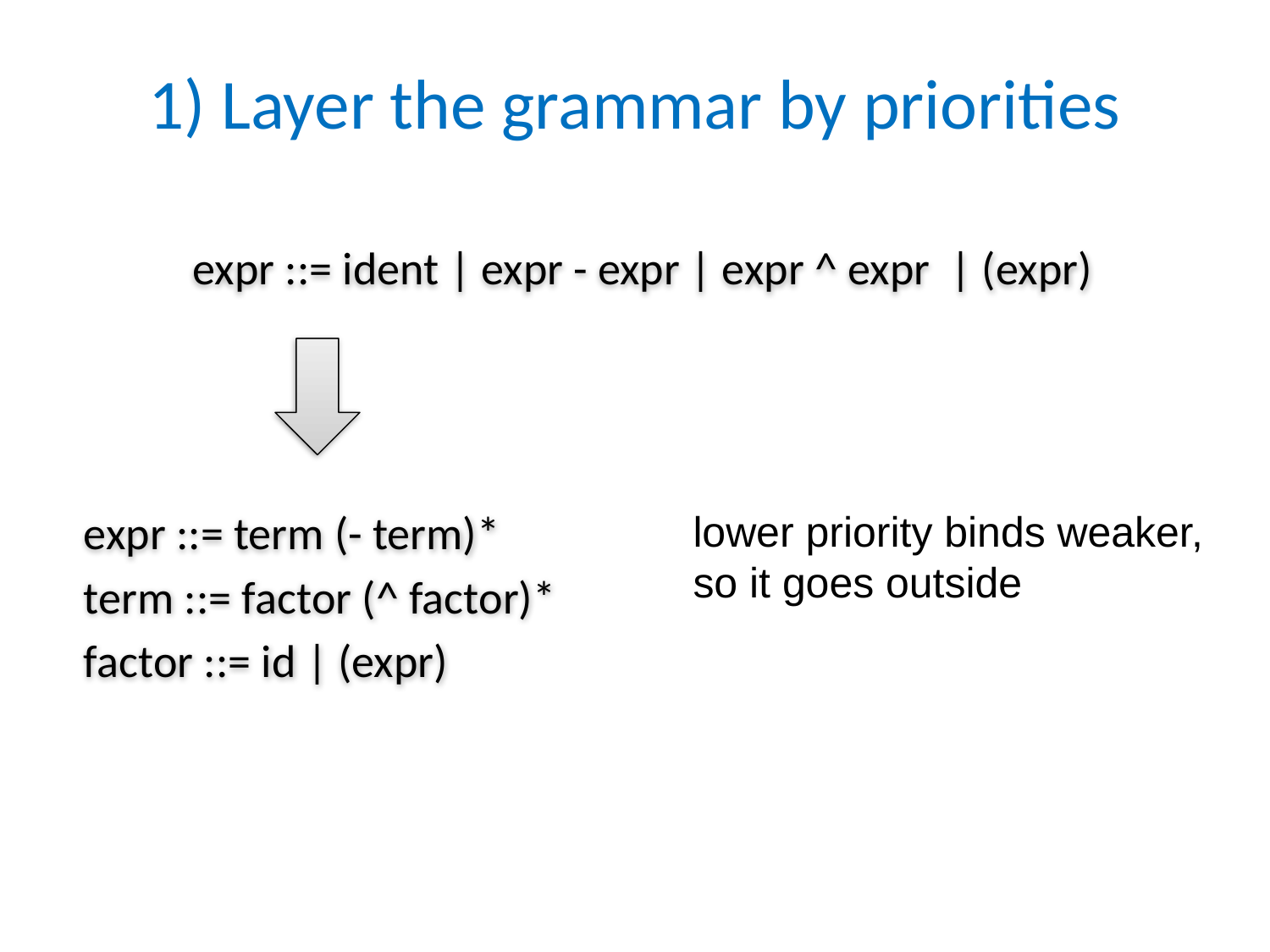

# 1) Layer the grammar by priorities
expr ::= ident | expr - expr | expr ^ expr  | (expr)

expr ::= term (- term)*
term ::= factor (^ factor)*
factor ::= id | (expr)
lower priority binds weaker,
so it goes outside